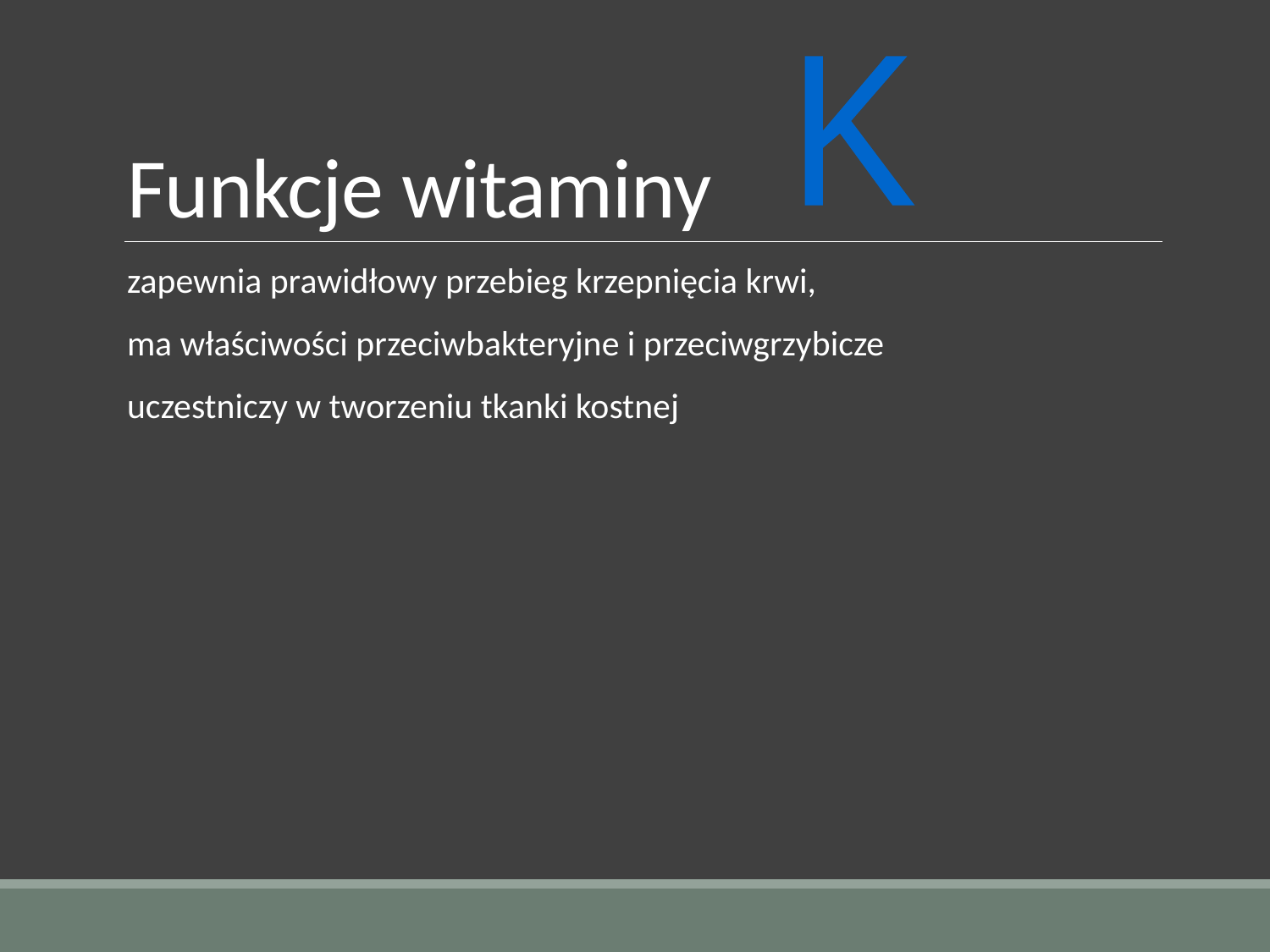

# Funkcje witaminy
K
zapewnia prawidłowy przebieg krzepnięcia krwi,
ma właściwości przeciwbakteryjne i przeciwgrzybicze
uczestniczy w tworzeniu tkanki kostnej